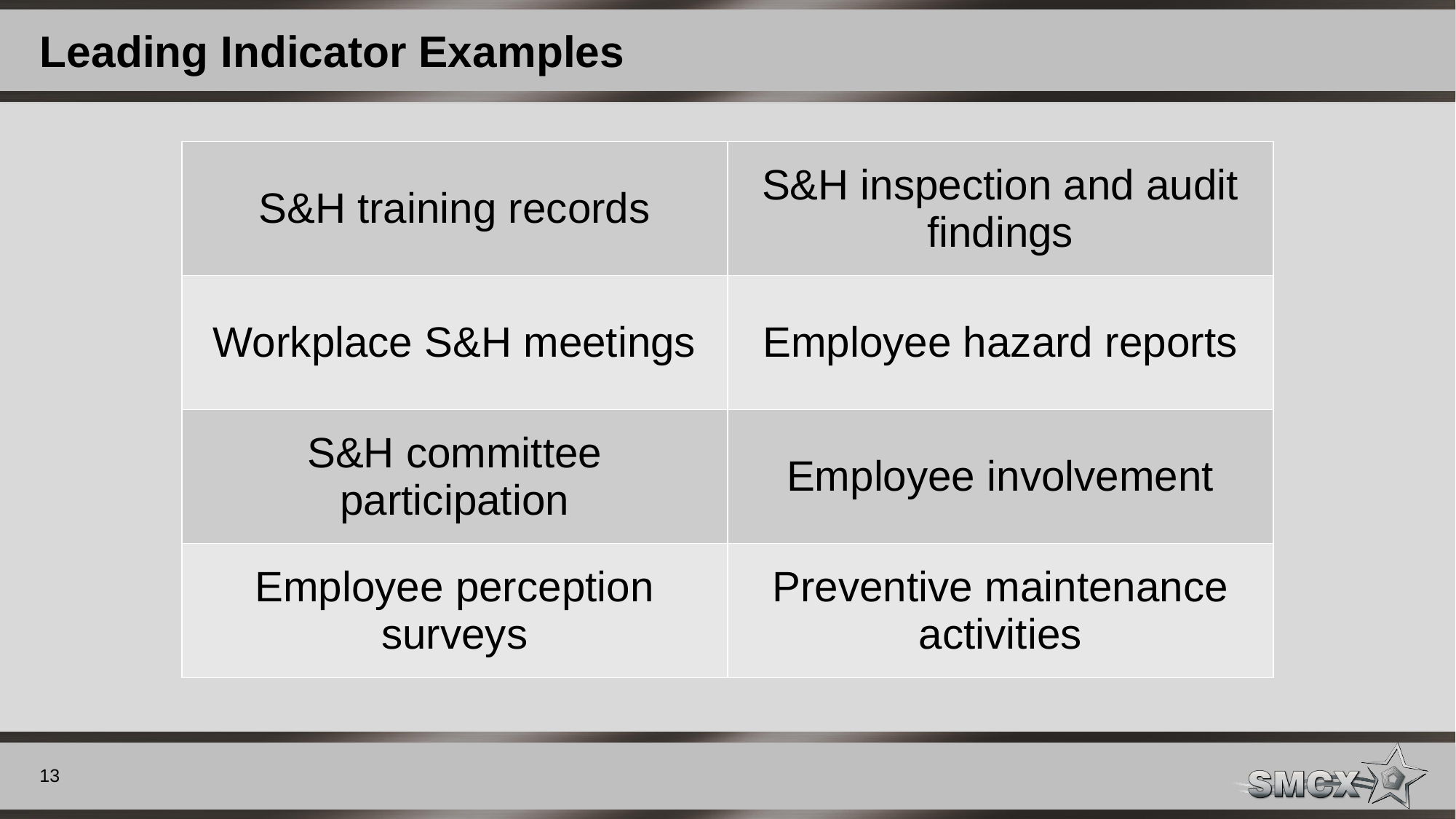

# Leading Indicator Examples
| S&H training records | S&H inspection and audit findings |
| --- | --- |
| Workplace S&H meetings | Employee hazard reports |
| S&H committee participation | Employee involvement |
| Employee perception surveys | Preventive maintenance activities |
13